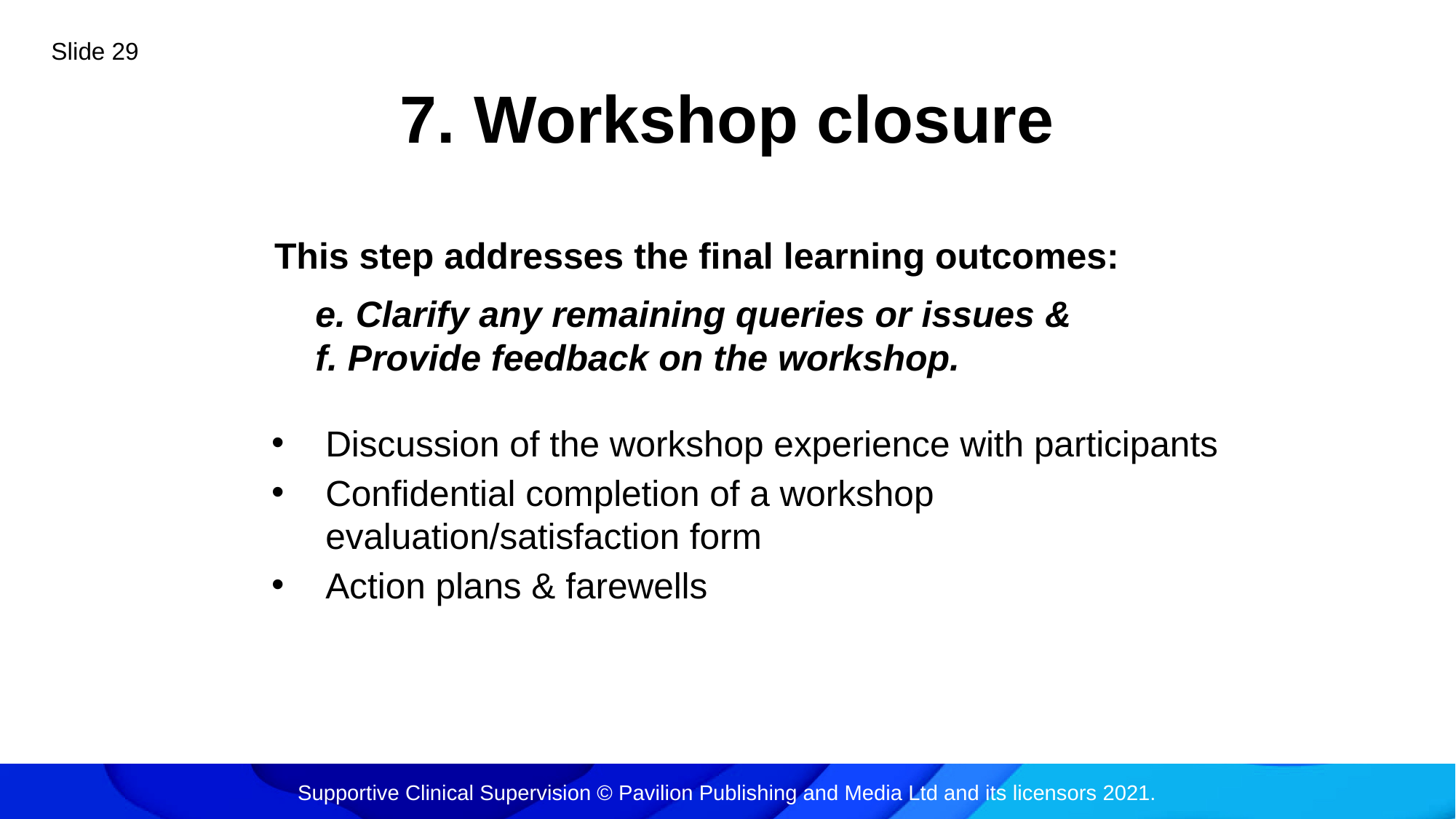

Slide 29
7. Workshop closure
# This step addresses the final learning outcomes: e. Clarify any remaining queries or issues & f. Provide feedback on the workshop.
Discussion of the workshop experience with participants
Confidential completion of a workshop evaluation/satisfaction form
Action plans & farewells